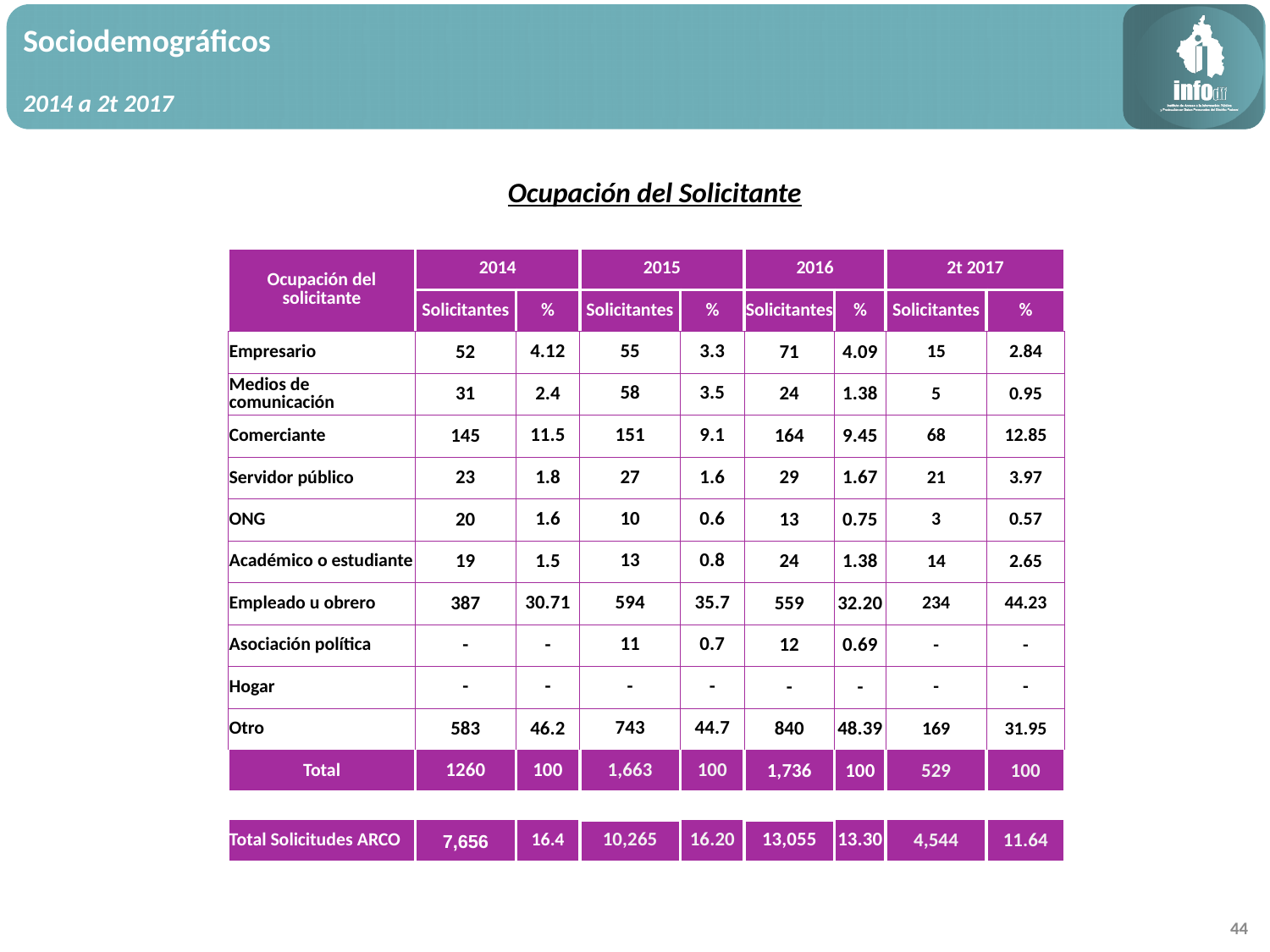

Sociodemográficos

2014 a 2t 2017
Ocupación del Solicitante
| Ocupación del solicitante | 2014 |  | 2015 |  | 2016 |  | 2t 2017 |  |
| --- | --- | --- | --- | --- | --- | --- | --- | --- |
|  | Solicitantes | % | Solicitantes | % | Solicitantes | % | Solicitantes | % |
| Empresario | 52 | 4.12 | 55 | 3.3 | 71 | 4.09 | 15 | 2.84 |
| Medios de comunicación | 31 | 2.4 | 58 | 3.5 | 24 | 1.38 | 5 | 0.95 |
| Comerciante | 145 | 11.5 | 151 | 9.1 | 164 | 9.45 | 68 | 12.85 |
| Servidor público | 23 | 1.8 | 27 | 1.6 | 29 | 1.67 | 21 | 3.97 |
| ONG | 20 | 1.6 | 10 | 0.6 | 13 | 0.75 | 3 | 0.57 |
| Académico o estudiante | 19 | 1.5 | 13 | 0.8 | 24 | 1.38 | 14 | 2.65 |
| Empleado u obrero | 387 | 30.71 | 594 | 35.7 | 559 | 32.20 | 234 | 44.23 |
| Asociación política | - | - | 11 | 0.7 | 12 | 0.69 | - | - |
| Hogar | - | - | - | - | - | - | - | - |
| Otro | 583 | 46.2 | 743 | 44.7 | 840 | 48.39 | 169 | 31.95 |
| Total | 1260 | 100 | 1,663 | 100 | 1,736 | 100 | 529 | 100 |
|  |  |  |  |  |  |  |  |  |
| Total Solicitudes ARCO | 7,656 | 16.4 | 10,265 | 16.20 | 13,055 | 13.30 | 4,544 | 11.64 |
44